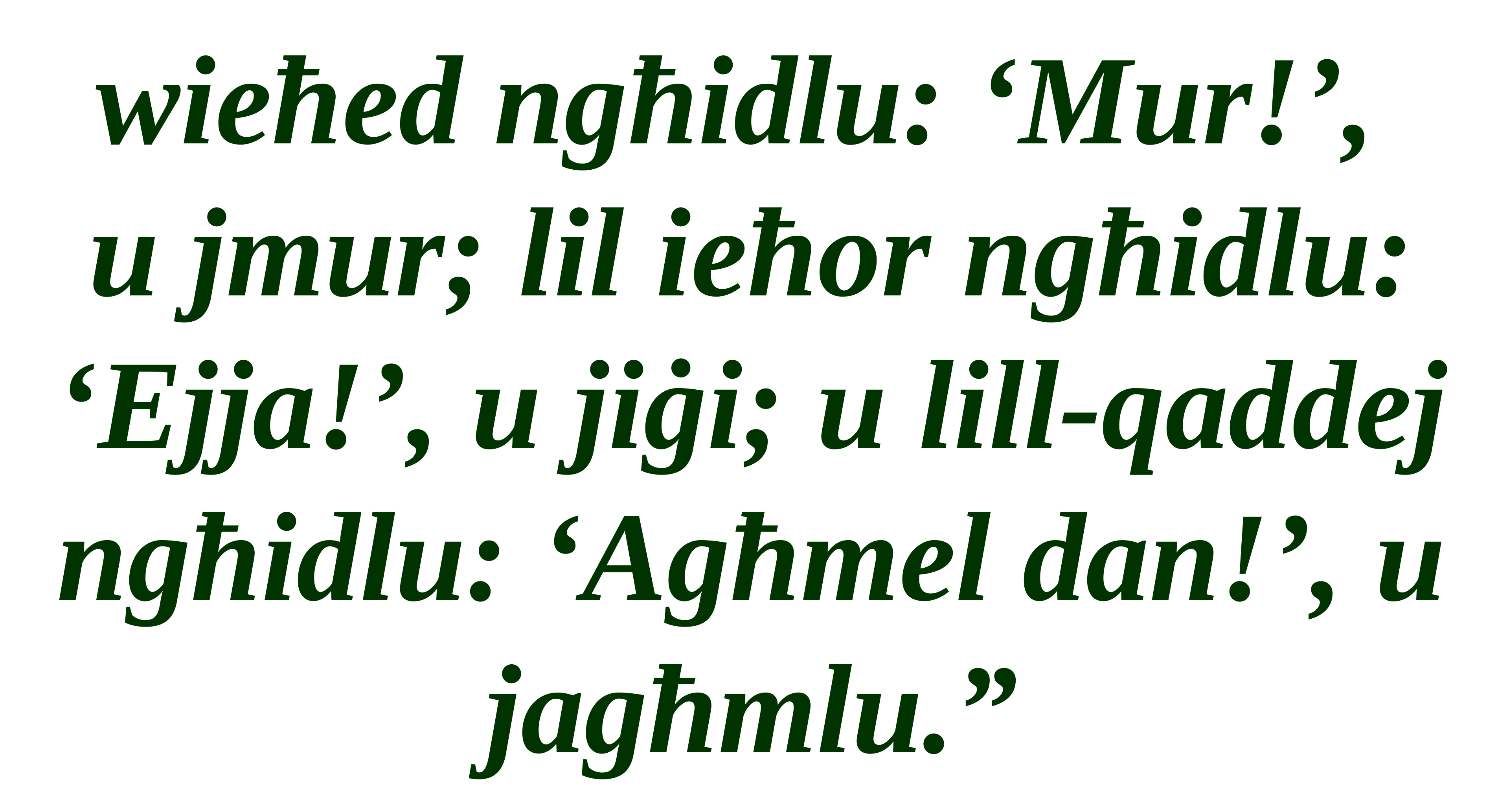

wieħed ngħidlu: ‘Mur!’,
u jmur; lil ieħor ngħidlu: ‘Ejja!’, u jiġi; u lill-qaddej ngħidlu: ‘Agħmel dan!’, u jagħmlu.”